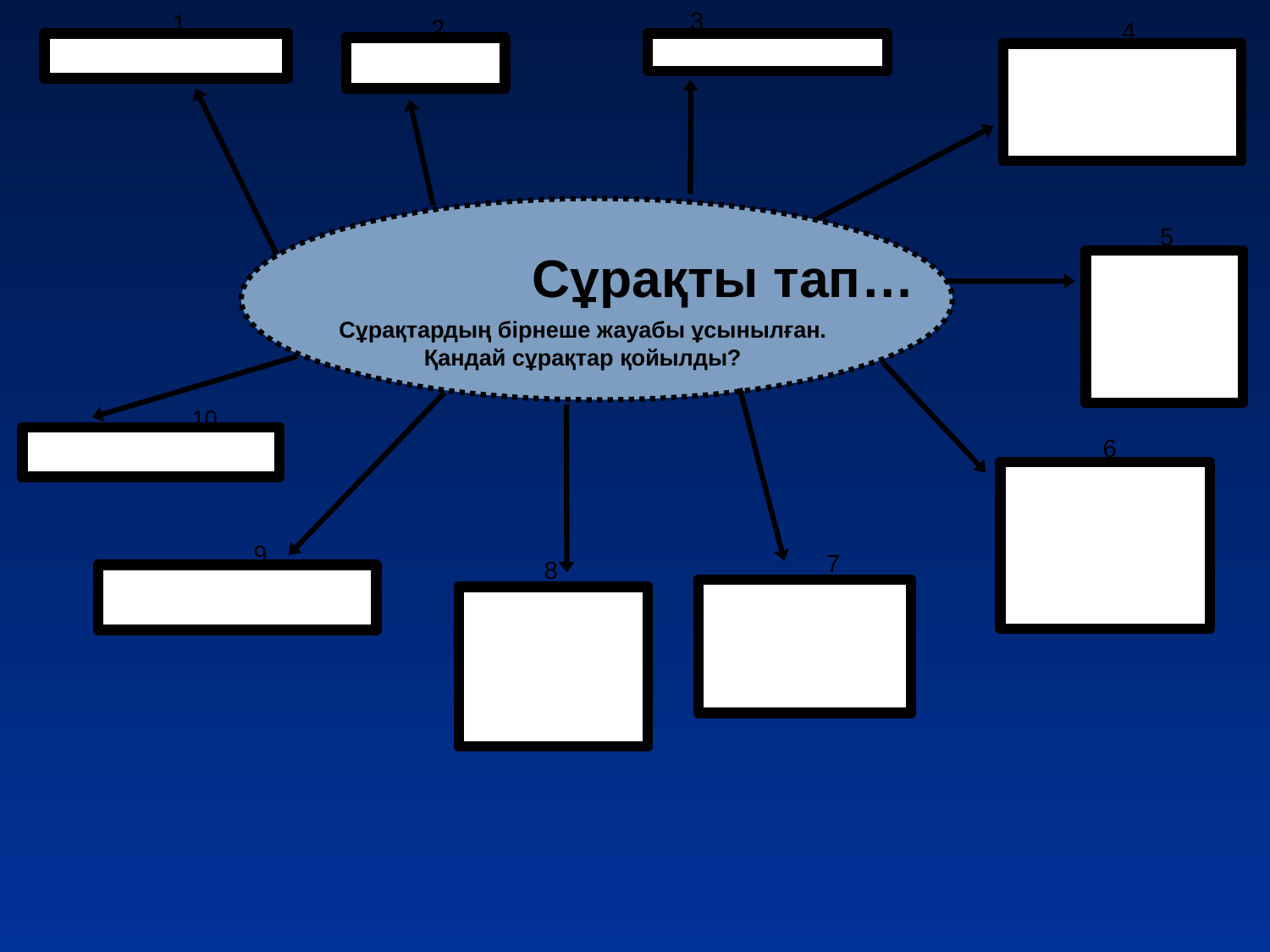

3
1
2
4

5
Сұрақты тап…

Сұрақтардың бірнеше жауабы ұсынылған.
Қандай сұрақтар қойылды?

10

6

9
7
8